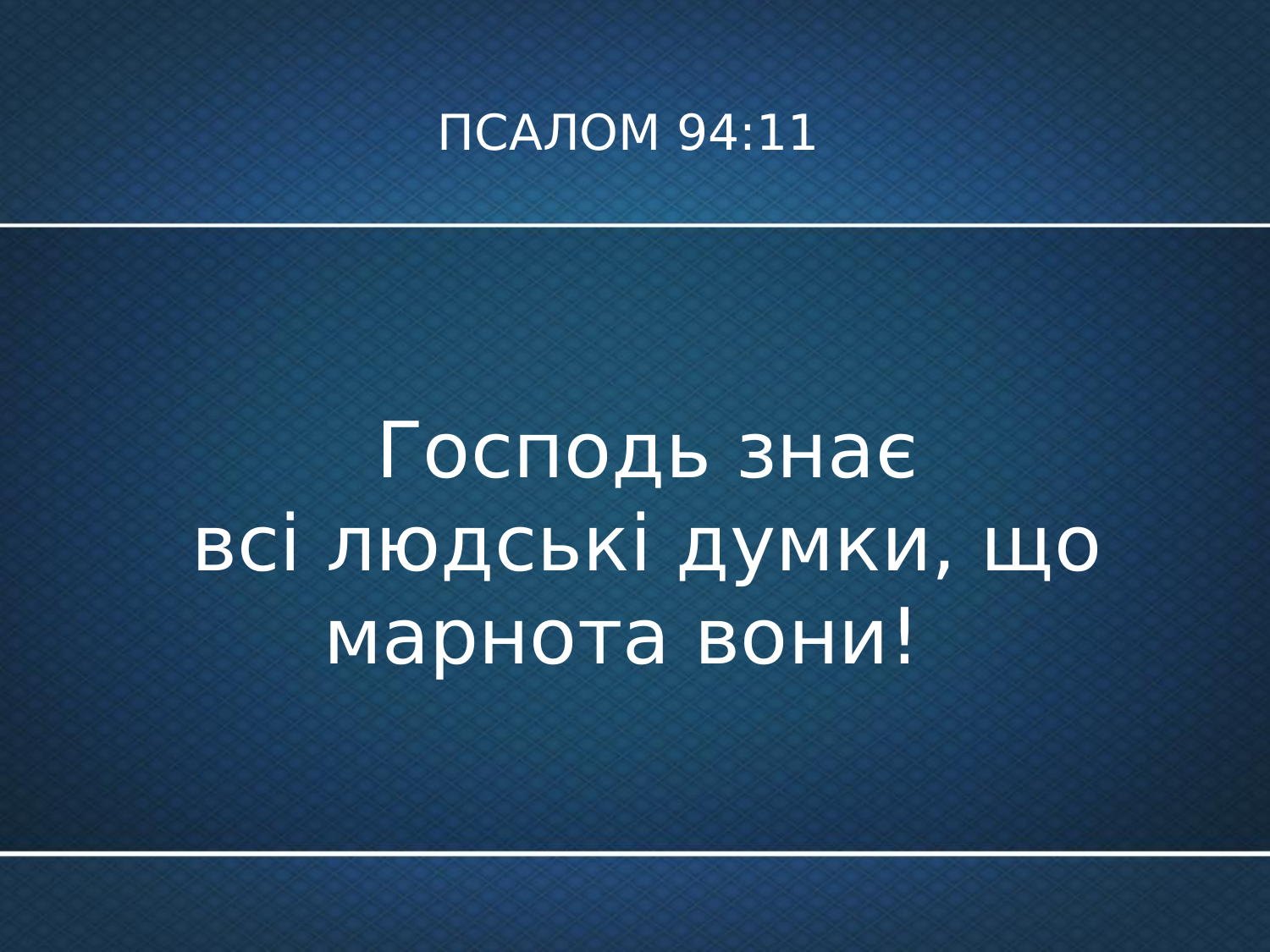

# ПСАЛОМ 94:11

 Господь знає
 всі людські думки, що марнота вони!